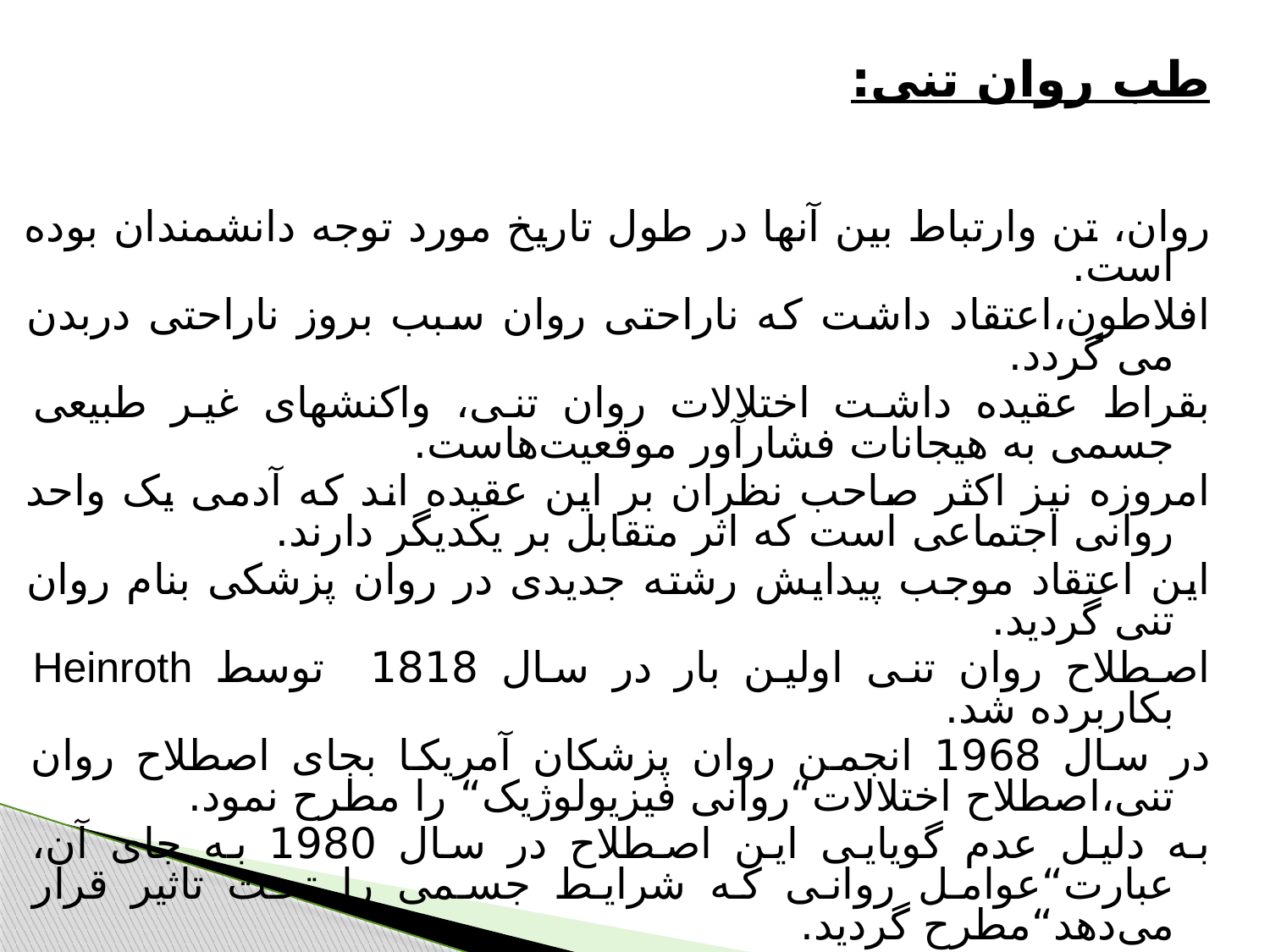

طب روان تنی:

روان، تن وارتباط بین آنها در طول تاریخ مورد توجه دانشمندان بوده است.
افلاطون،اعتقاد داشت که ناراحتی روان سبب بروز ناراحتی دربدن می گردد.
بقراط عقیده داشت اختلالات روان تنی، واکنشهای غیر طبیعی جسمی به هیجانات فشارآور موقعیت‌هاست.
امروزه نیز اکثر صاحب نظران بر این عقیده اند که آدمی یک واحد روانی اجتماعی است که اثر متقابل بر یکدیگر دارند.
این اعتقاد موجب پیدایش رشته جدیدی در روان پزشکی بنام روان تنی گردید.
اصطلاح روان تنی اولین بار در سال 1818  توسط Heinroth بکاربرده شد.
در سال 1968 انجمن روان پزشکان آمریکا بجای اصطلاح روان تنی،اصطلاح اختلالات“روانی فیزیولوژیک“ را مطرح نمود.
به دلیل عدم گویایی این اصطلاح در سال 1980 به جای آن، عبارت“عوامل روانی که شرایط جسمی را تحت تاثیر قرار می‌دهد“مطرح گردید.
بالاخره در چاپ DSM-IV-TR  به“عوامل روان شناختی موثر بر وضعیت طبی“ تغییر یافت.